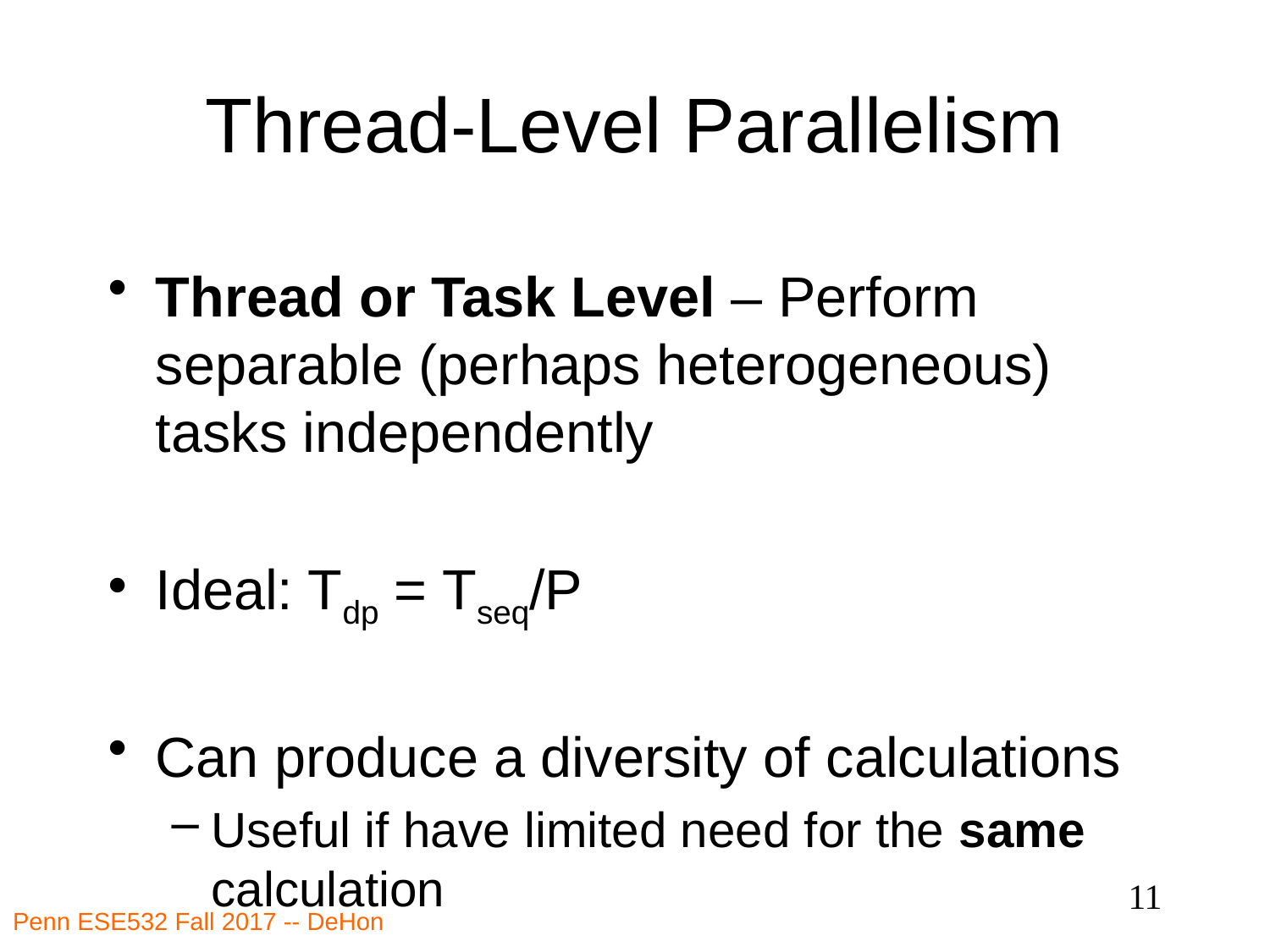

# Thread-Level Parallelism
Thread or Task Level – Perform separable (perhaps heterogeneous) tasks independently

Ideal: Tdp = Tseq/P

Can produce a diversity of calculations
Useful if have limited need for the same calculation

11
Penn ESE532 Fall 2017 -- DeHon